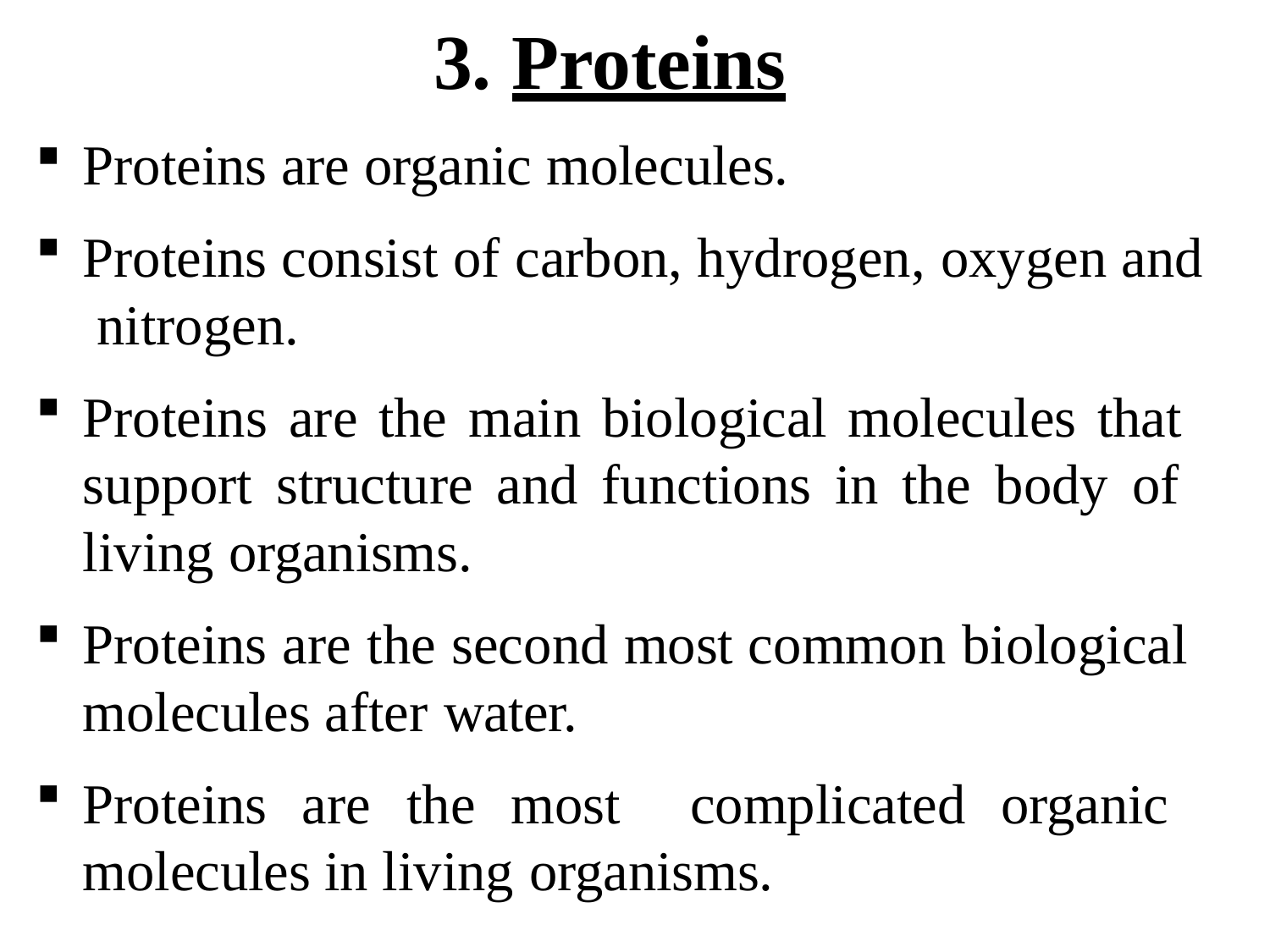

# 3. Proteins
Proteins are organic molecules.
Proteins consist of carbon, hydrogen, oxygen and  nitrogen.
Proteins are the main biological molecules that  support structure and functions in the body of  living organisms.
Proteins are the second most common biological  molecules after water.
Proteins are the most  complicated organic  molecules in living organisms.